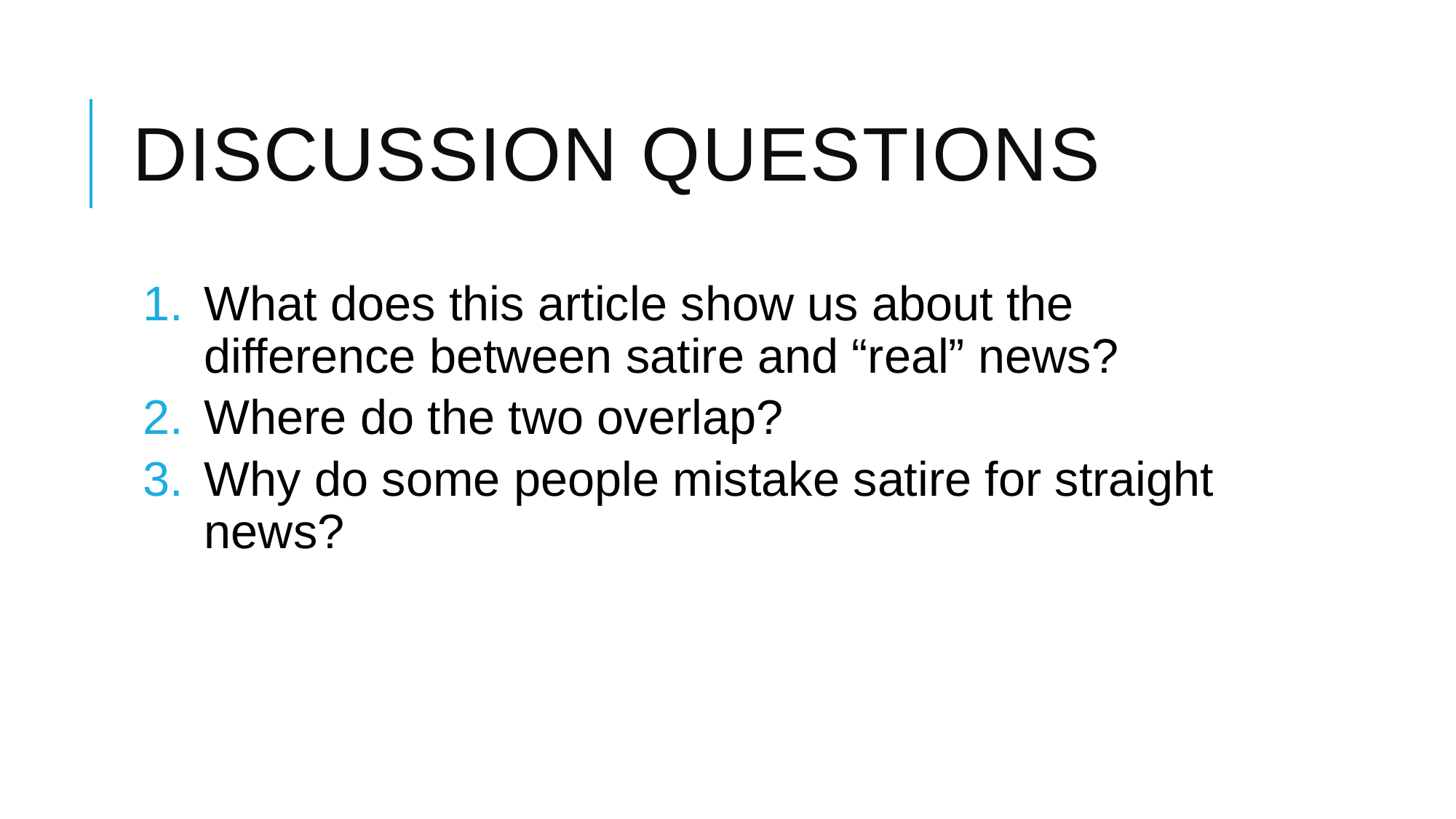

# Discussion Questions
What does this article show us about the difference between satire and “real” news?
Where do the two overlap?
Why do some people mistake satire for straight news?